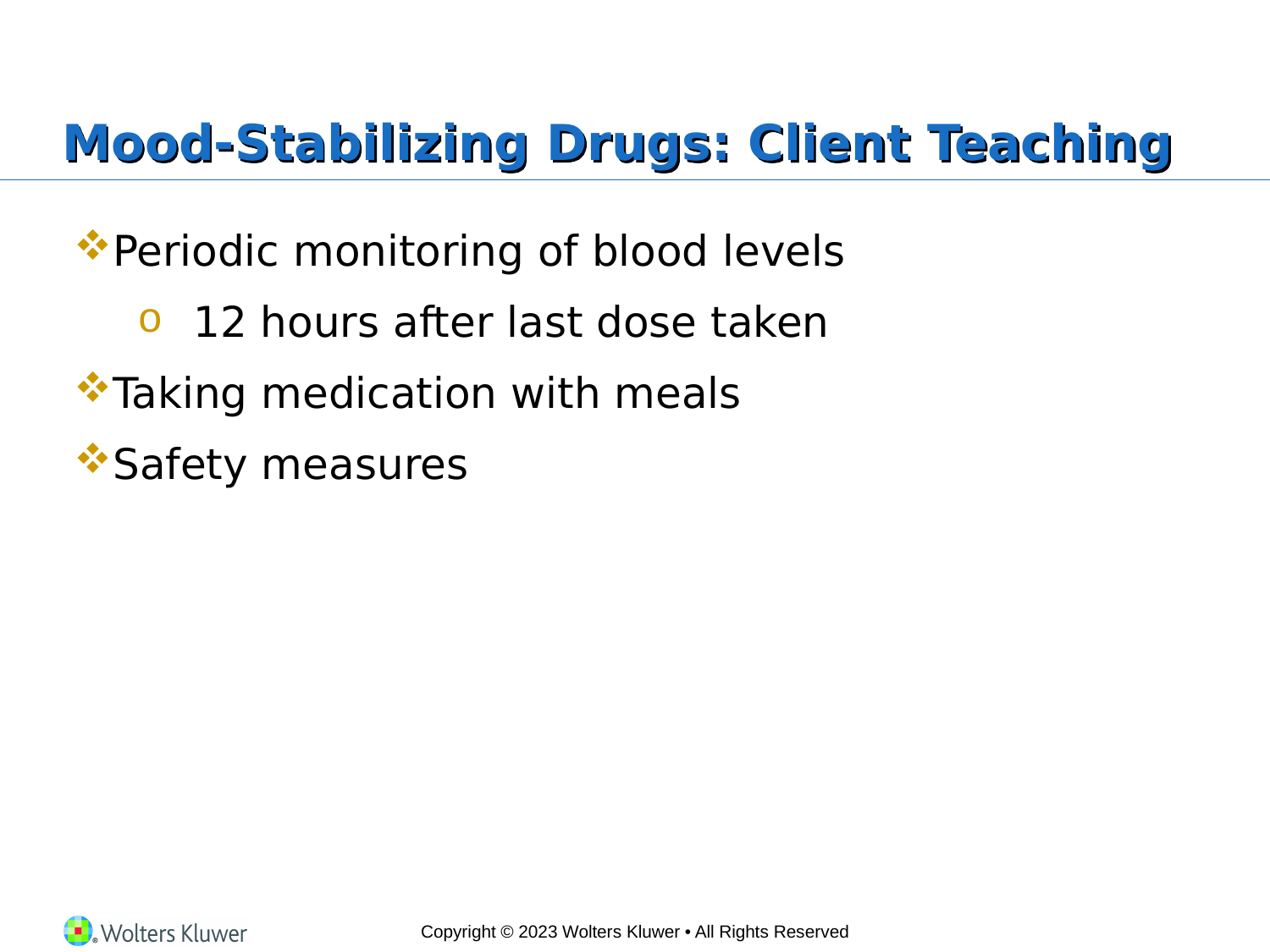

# Mood-Stabilizing Drugs: Client Teaching
Periodic monitoring of blood levels
12 hours after last dose taken
Taking medication with meals
Safety measures